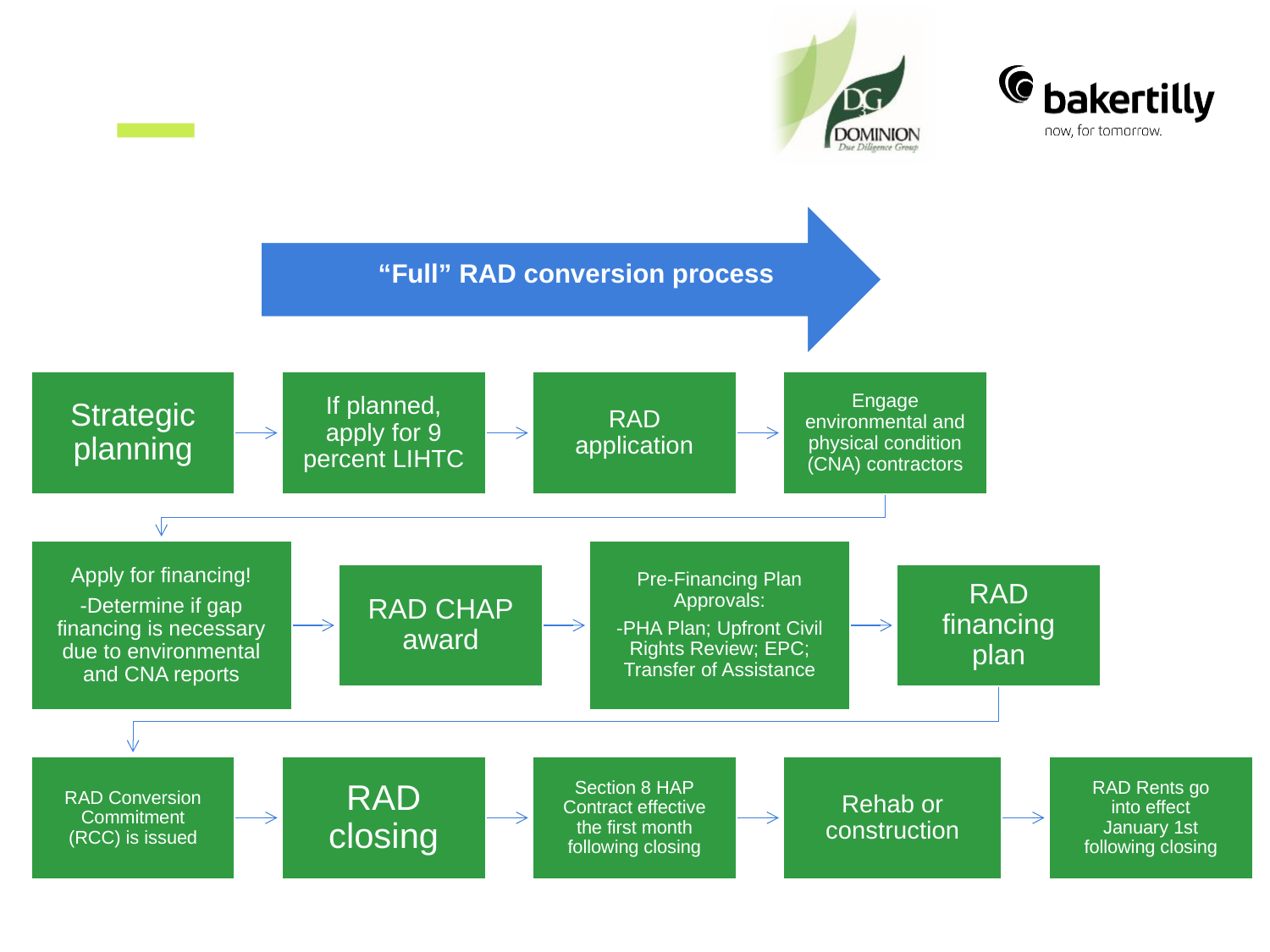

“Full” RAD conversion process

Strategic planning

If planned, apply for 9 percent LIHTC

RAD application

Engage environmental and physical condition (CNA) contractors

Apply for financing!
-Determine if gap financing is necessary due to environmental and CNA reports

RAD CHAP award

Pre-Financing Plan Approvals:
-PHA Plan; Upfront Civil Rights Review; EPC; Transfer of Assistance

RAD financing plan

RAD Conversion Commitment (RCC) is issued

RAD closing

Section 8 HAP Contract effective the first month following closing

Rehab or construction
RAD Rents go into effect January 1st following closing